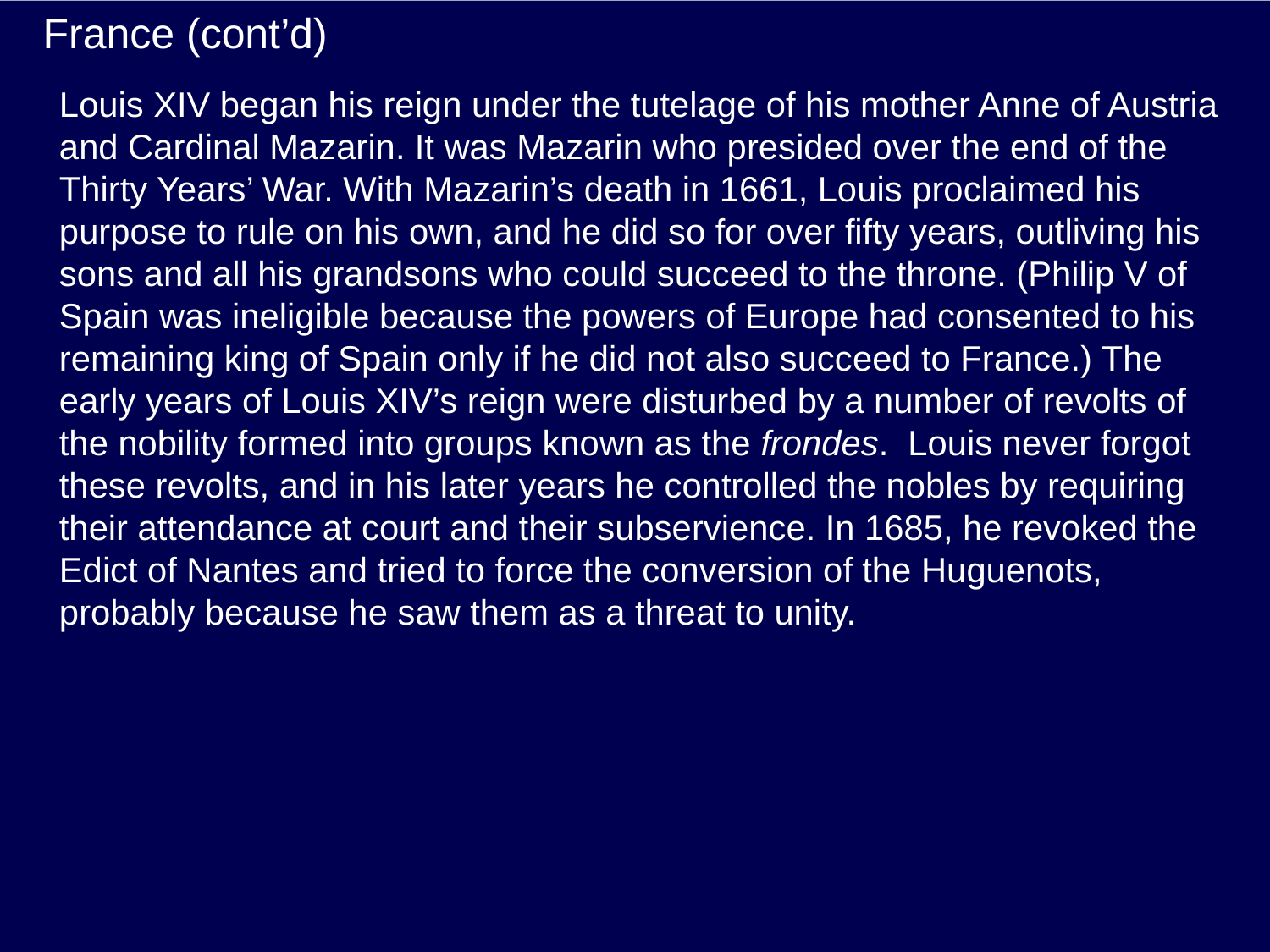

# France (cont’d)

Louis XIV began his reign under the tutelage of his mother Anne of Austria and Cardinal Mazarin. It was Mazarin who presided over the end of the Thirty Years’ War. With Mazarin’s death in 1661, Louis proclaimed his purpose to rule on his own, and he did so for over fifty years, outliving his sons and all his grandsons who could succeed to the throne. (Philip V of Spain was ineligible because the powers of Europe had consented to his remaining king of Spain only if he did not also succeed to France.) The early years of Louis XIV’s reign were disturbed by a number of revolts of the nobility formed into groups known as the frondes.  Louis never forgot these revolts, and in his later years he controlled the nobles by requiring their attendance at court and their subservience. In 1685, he revoked the Edict of Nantes and tried to force the conversion of the Huguenots, probably because he saw them as a threat to unity.